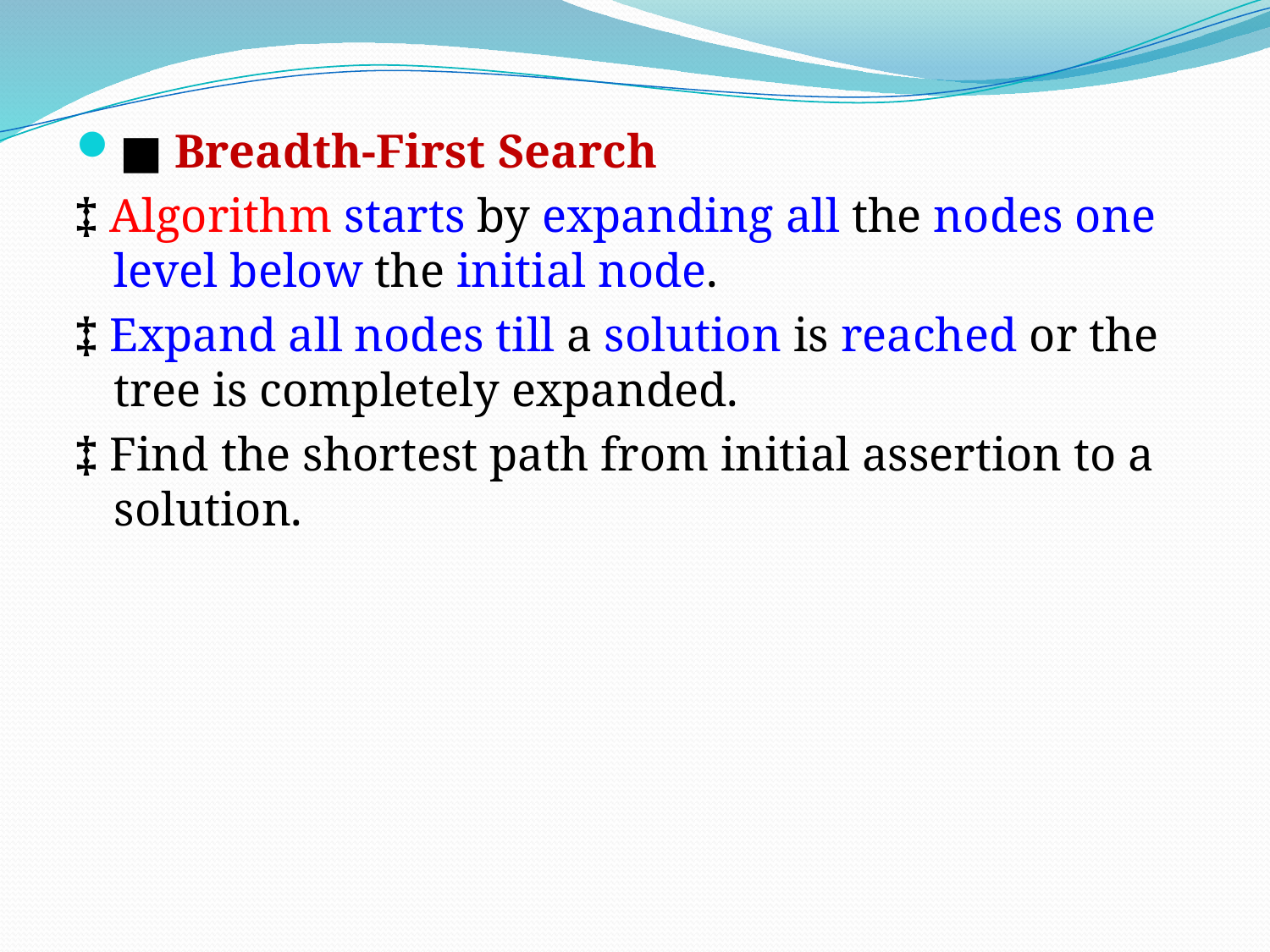

■ Breadth-First Search
‡ Algorithm starts by expanding all the nodes one level below the initial node.
‡ Expand all nodes till a solution is reached or the tree is completely expanded.
‡ Find the shortest path from initial assertion to a solution.